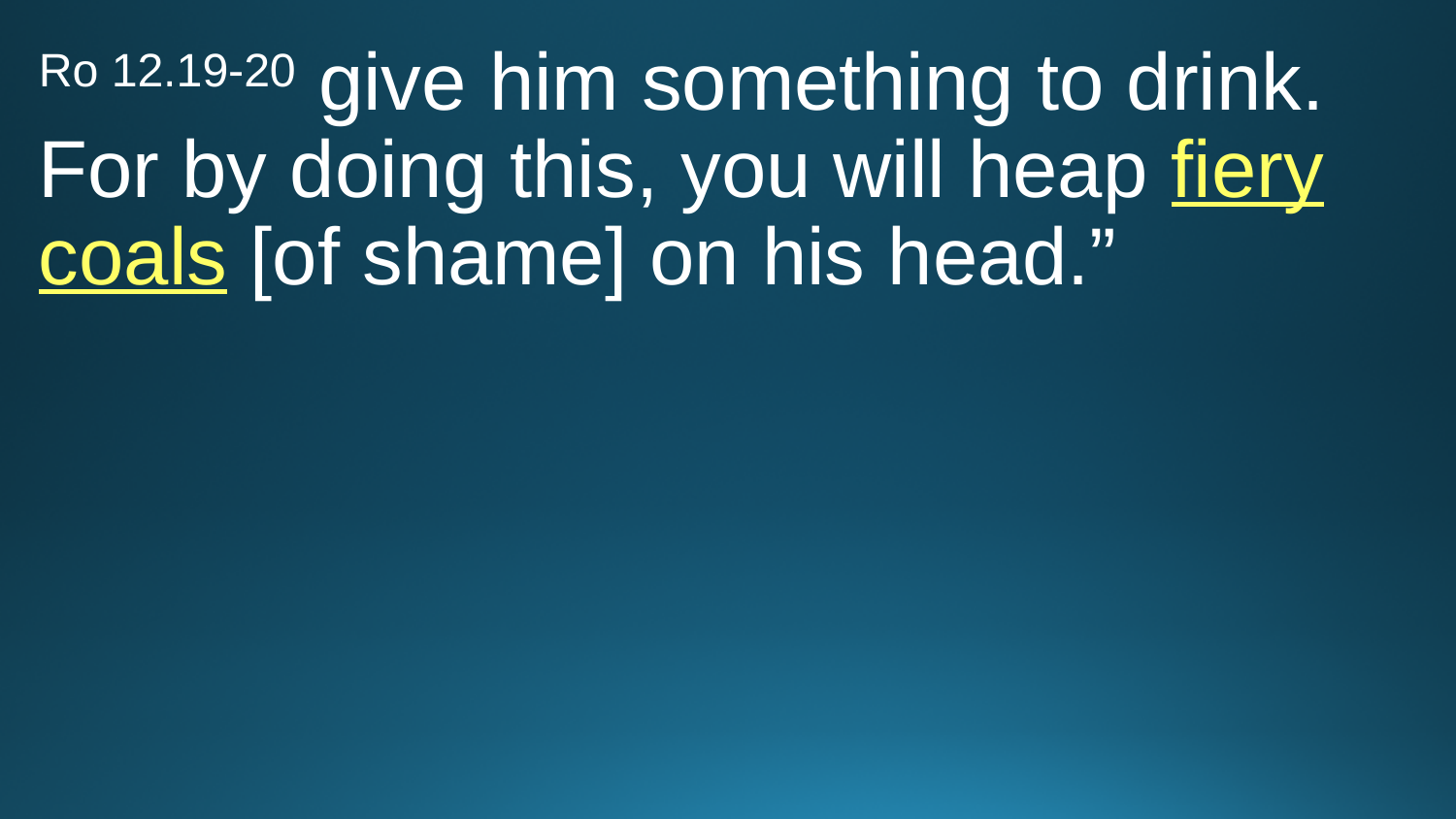

Ro 12.19-20 give him something to drink. For by doing this, you will heap fiery coals [of shame] on his head.”